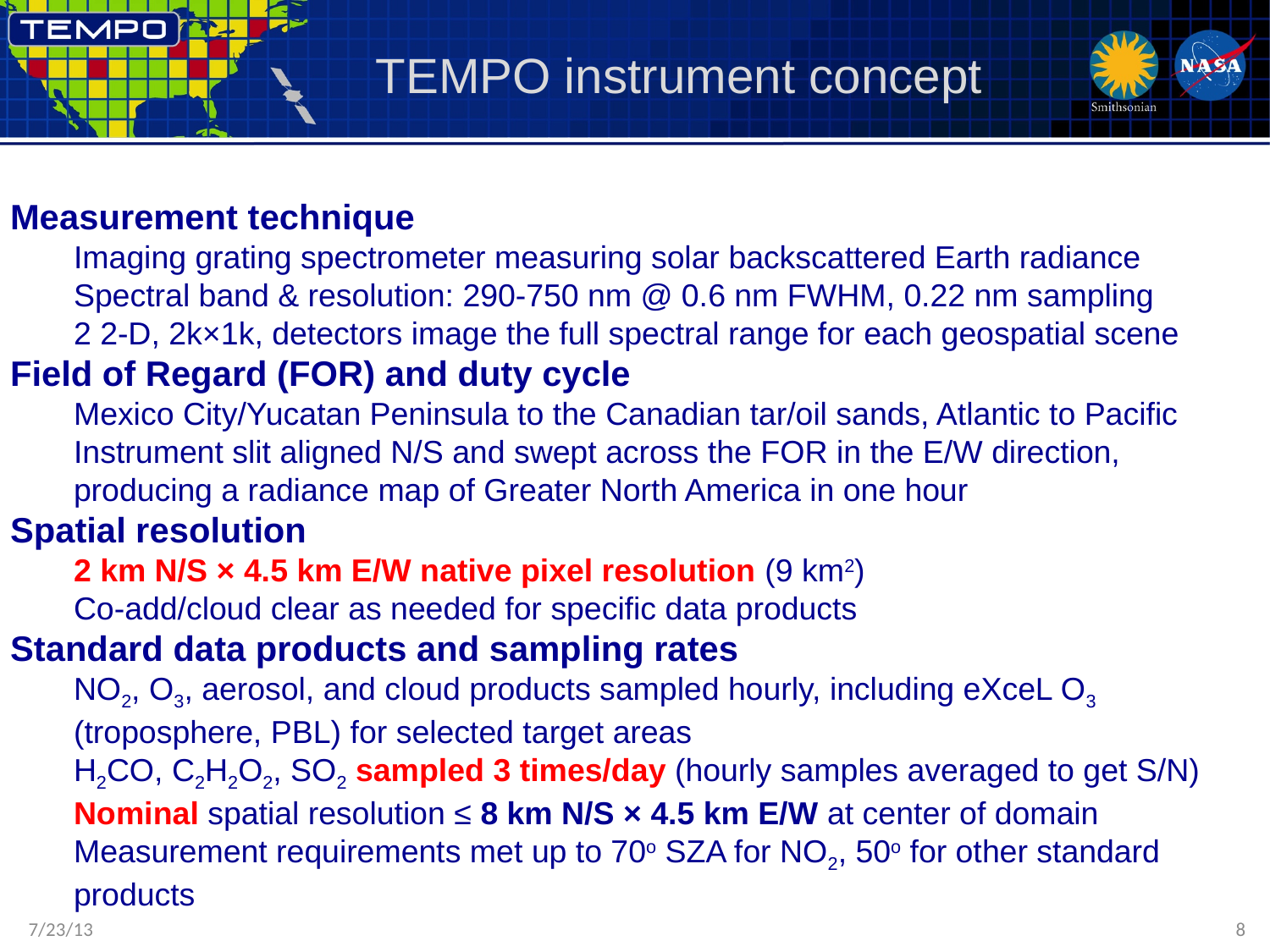

# TEMPO instrument concept
Measurement technique
Imaging grating spectrometer measuring solar backscattered Earth radiance
Spectral band & resolution: 290-750 nm @ 0.6 nm FWHM, 0.22 nm sampling
2 2-D, 2k×1k, detectors image the full spectral range for each geospatial scene
Field of Regard (FOR) and duty cycle
Mexico City/Yucatan Peninsula to the Canadian tar/oil sands, Atlantic to Pacific
Instrument slit aligned N/S and swept across the FOR in the E/W direction, producing a radiance map of Greater North America in one hour
Spatial resolution
2 km N/S × 4.5 km E/W native pixel resolution (9 km2)
Co-add/cloud clear as needed for specific data products
Standard data products and sampling rates
NO2, O3, aerosol, and cloud products sampled hourly, including eXceL O3 (troposphere, PBL) for selected target areas
H2CO, C2H2O2, SO2 sampled 3 times/day (hourly samples averaged to get S/N)
Nominal spatial resolution ≤ 8 km N/S × 4.5 km E/W at center of domain
Measurement requirements met up to 70o SZA for NO2, 50o for other standard products
7/23/13
8